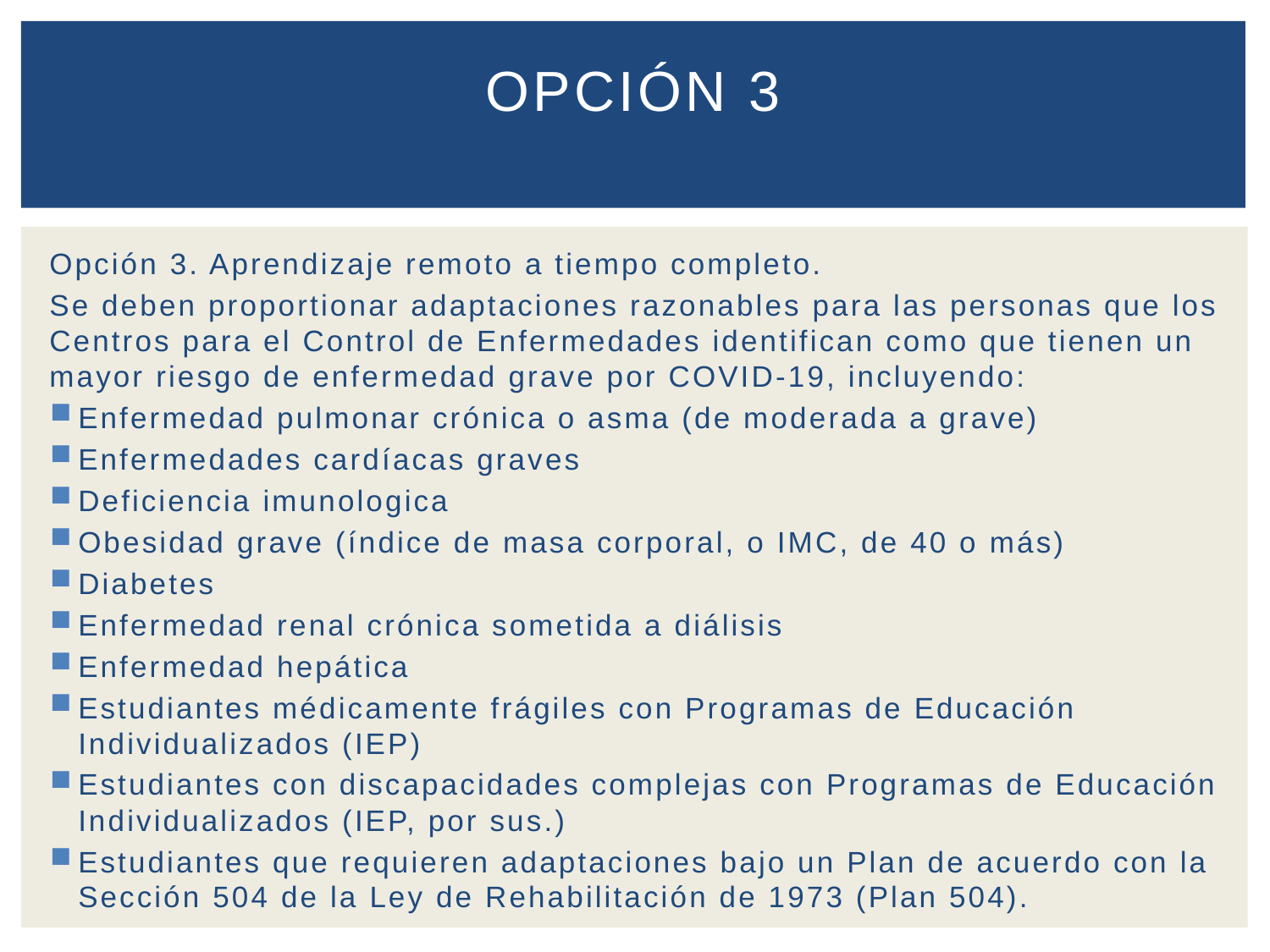

# Opción 3
Opción 3. Aprendizaje remoto a tiempo completo.
Se deben proportionar adaptaciones razonables para las personas que los Centros para el Control de Enfermedades identifican como que tienen un mayor riesgo de enfermedad grave por COVID-19, incluyendo:
Enfermedad pulmonar crónica o asma (de moderada a grave)
Enfermedades cardíacas graves
Deficiencia imunologica
Obesidad grave (índice de masa corporal, o IMC, de 40 o más)
Diabetes
Enfermedad renal crónica sometida a diálisis
Enfermedad hepática
Estudiantes médicamente frágiles con Programas de Educación Individualizados (IEP)
Estudiantes con discapacidades complejas con Programas de Educación Individualizados (IEP, por sus.)
Estudiantes que requieren adaptaciones bajo un Plan de acuerdo con la Sección 504 de la Ley de Rehabilitación de 1973 (Plan 504).